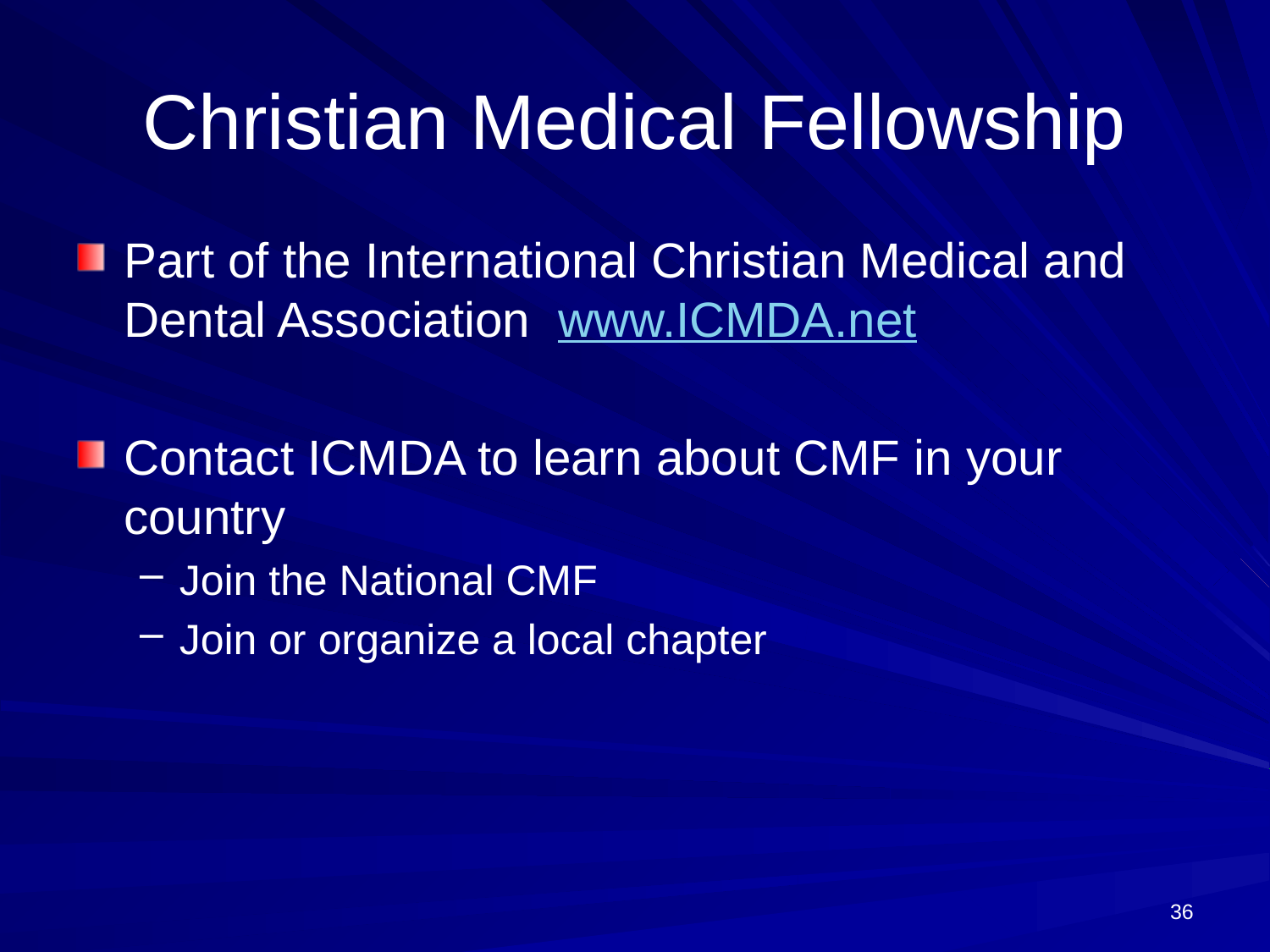

# Christian Medical Fellowship
Part of the International Christian Medical and Dental Association  www.ICMDA.net

Contact ICMDA to learn about CMF in your country
Join the National CMF
Join or organize a local chapter

36